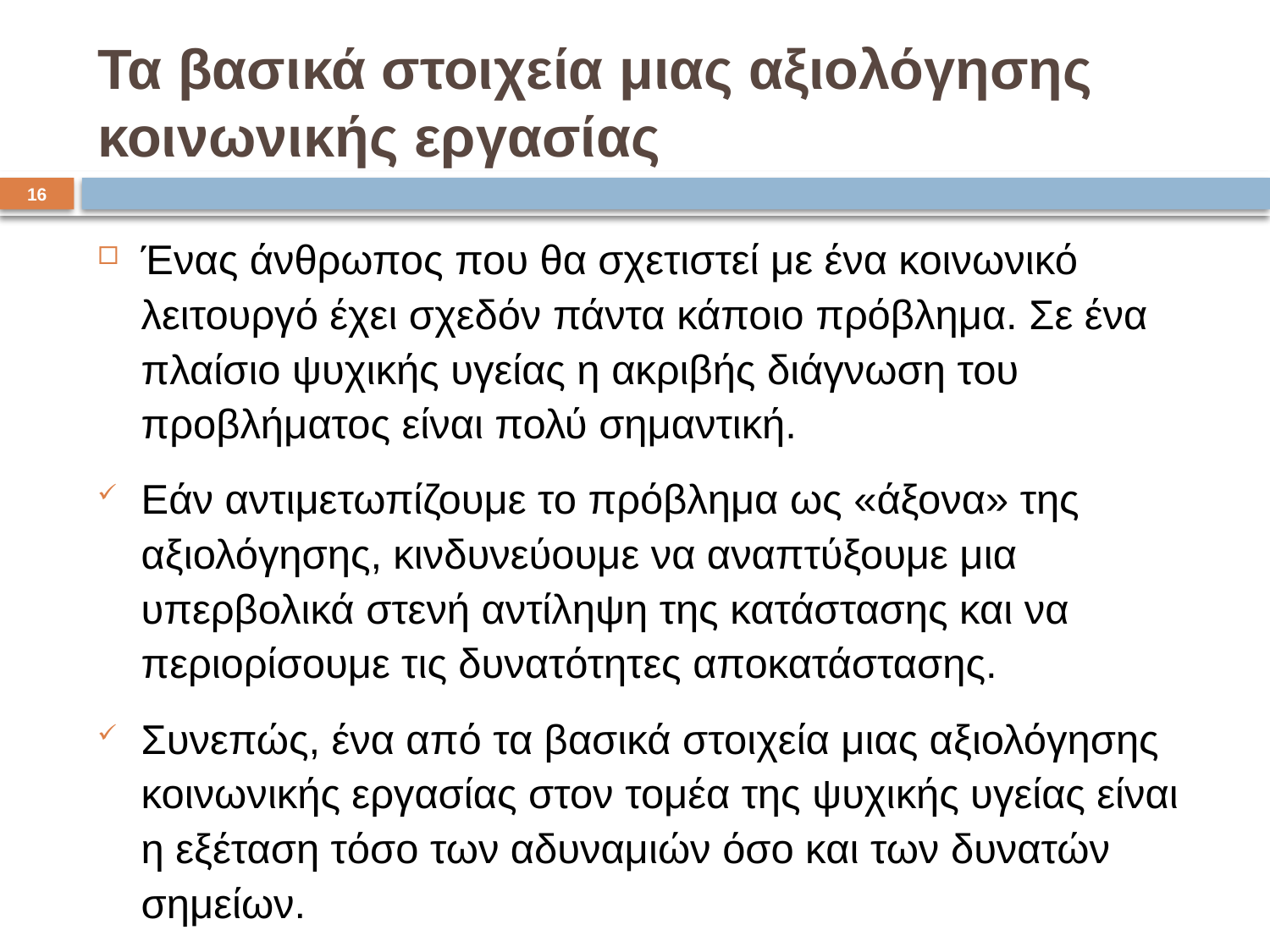

# Τα βασικά στοιχεία μιας αξιολόγησης κοινωνικής εργασίας
16
Ένας άνθρωπος που θα σχετιστεί με ένα κοινωνικό λειτουργό έχει σχεδόν πάντα κάποιο πρόβλημα. Σε ένα πλαίσιο ψυχικής υγείας η ακριβής διάγνωση του προβλήματος είναι πολύ σημαντική.
Εάν αντιμετωπίζουμε το πρόβλημα ως «άξονα» της αξιολόγησης, κινδυνεύουμε να αναπτύξουμε μια υπερβολικά στενή αντίληψη της κατάστασης και να περιορίσουμε τις δυνατότητες αποκατάστασης.
Συνεπώς, ένα από τα βασικά στοιχεία μιας αξιολόγησης κοινωνικής εργασίας στον τομέα της ψυχικής υγείας είναι η εξέταση τόσο των αδυναμιών όσο και των δυνατών σημείων.